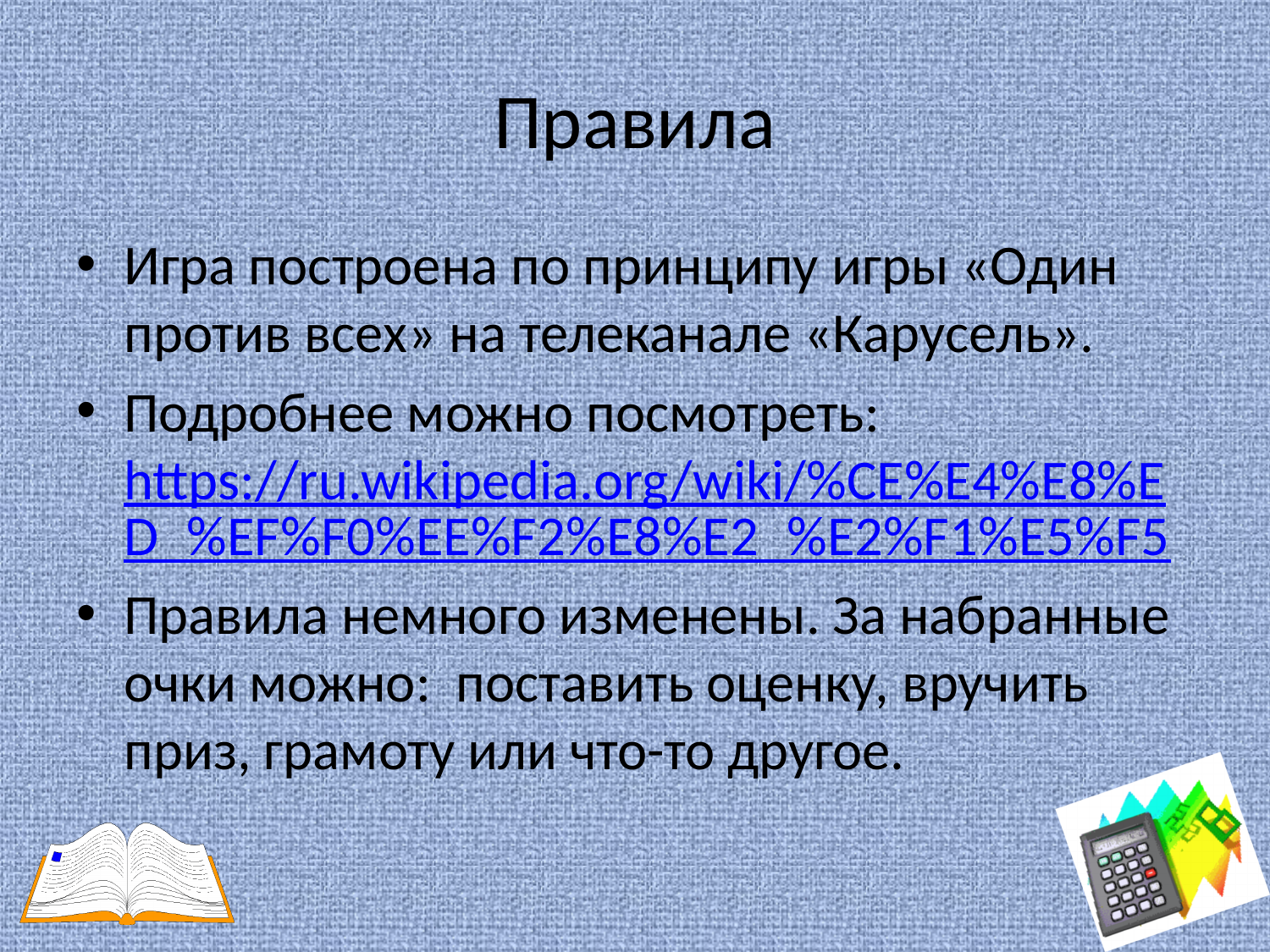

# Правила
Игра построена по принципу игры «Один против всех» на телеканале «Карусель».
Подробнее можно посмотреть: https://ru.wikipedia.org/wiki/%CE%E4%E8%ED_%EF%F0%EE%F2%E8%E2_%E2%F1%E5%F5
Правила немного изменены. За набранные очки можно:  поставить оценку, вручить приз, грамоту или что-то другое.